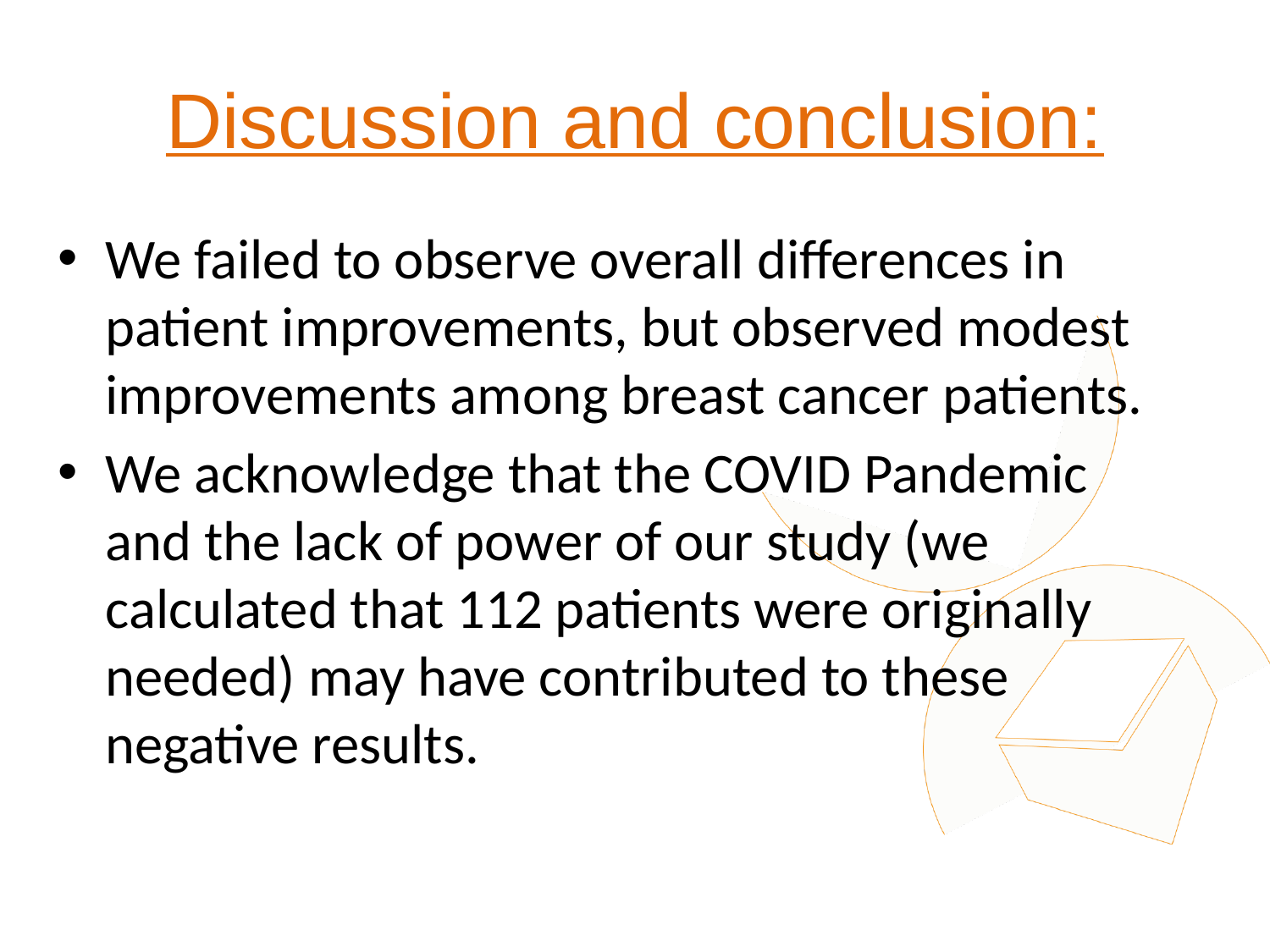

# Discussion and conclusion:
We failed to observe overall differences in patient improvements, but observed modest improvements among breast cancer patients.
We acknowledge that the COVID Pandemic and the lack of power of our study (we calculated that 112 patients were originally needed) may have contributed to these negative results.